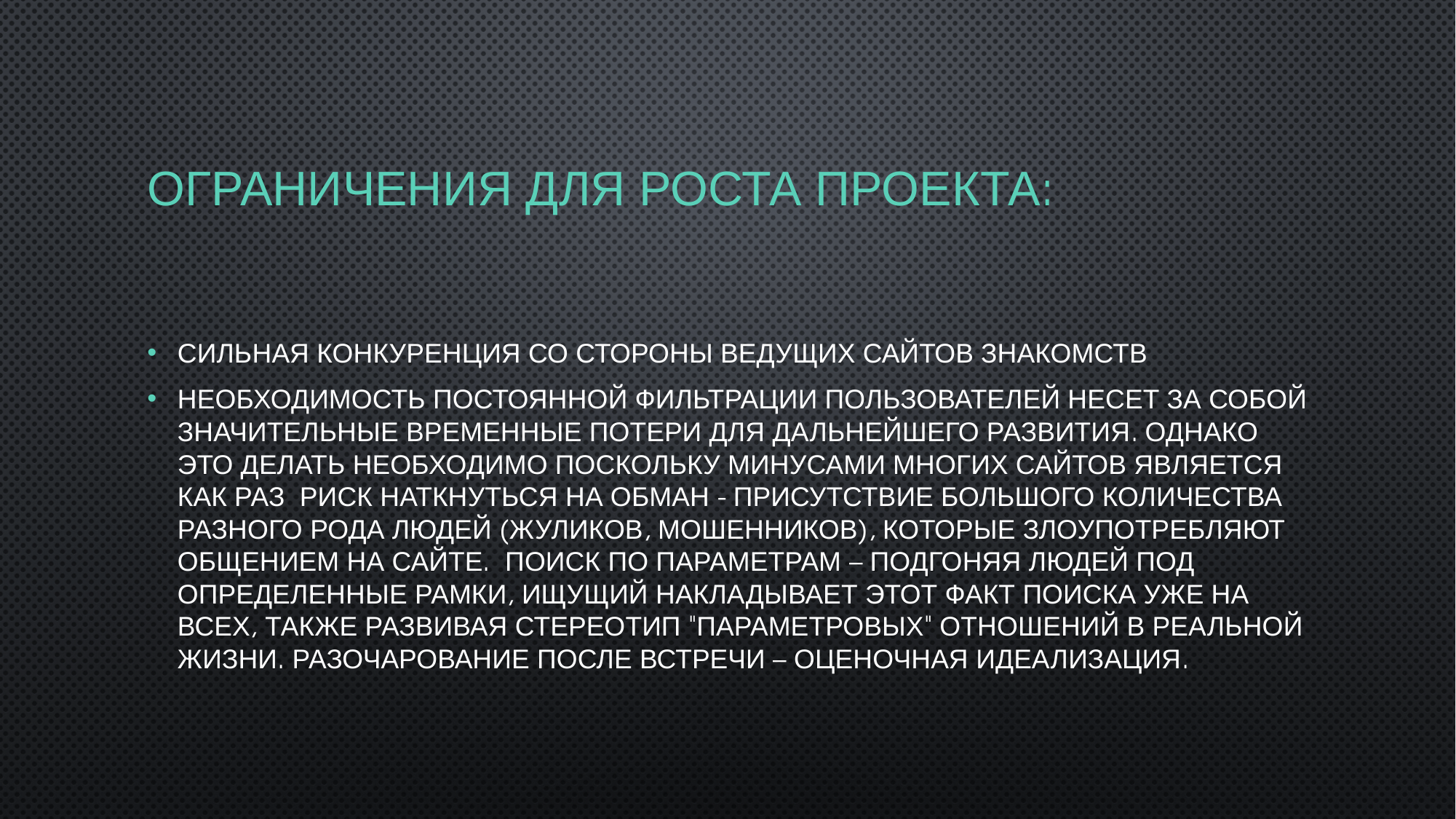

# Ограничения для роста проекта:
Сильная конкуренция со стороны ведущих сайтов знакомств
Необходимость постоянной фильтрации пользователей несет за собой значительные временные потери для дальнейшего развития. Однако это делать необходимо поскольку минусами многих сайтов является как раз  Риск наткнуться на обман - присутствие большого количества разного рода людей (жуликов, мошенников), которые злоупотребляют общением на сайте.  Поиск по параметрам – подгоняя людей под определенные рамки, ищущий накладывает этот факт поиска уже на всех, также развивая стереотип "параметровых" отношений в реальной жизни. Разочарование после встречи – оценочная идеализация.